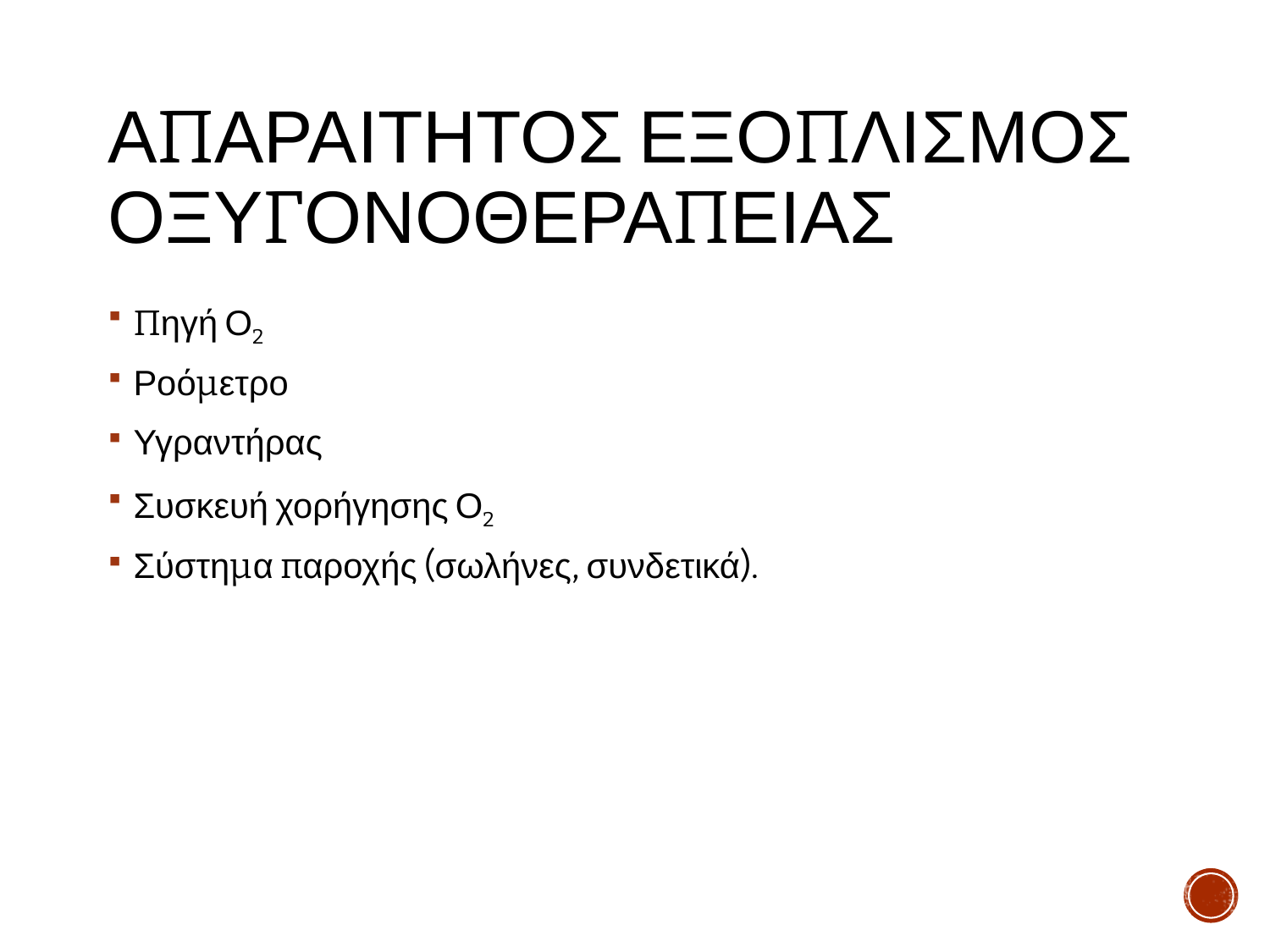

# ΑΠΑΡΑΙΤΗΤΟΣ ΕΞΟΠΛΙΣΜΟΣ ΟΞΥΓΟΝΟΘΕΡΑΠΕΙΑΣ
Πηγή Ο2
Ροόμετρο
Υγραντήρας
Συσκευή χορήγησης Ο2
Σύστημα παροχής (σωλήνες, συνδετικά).